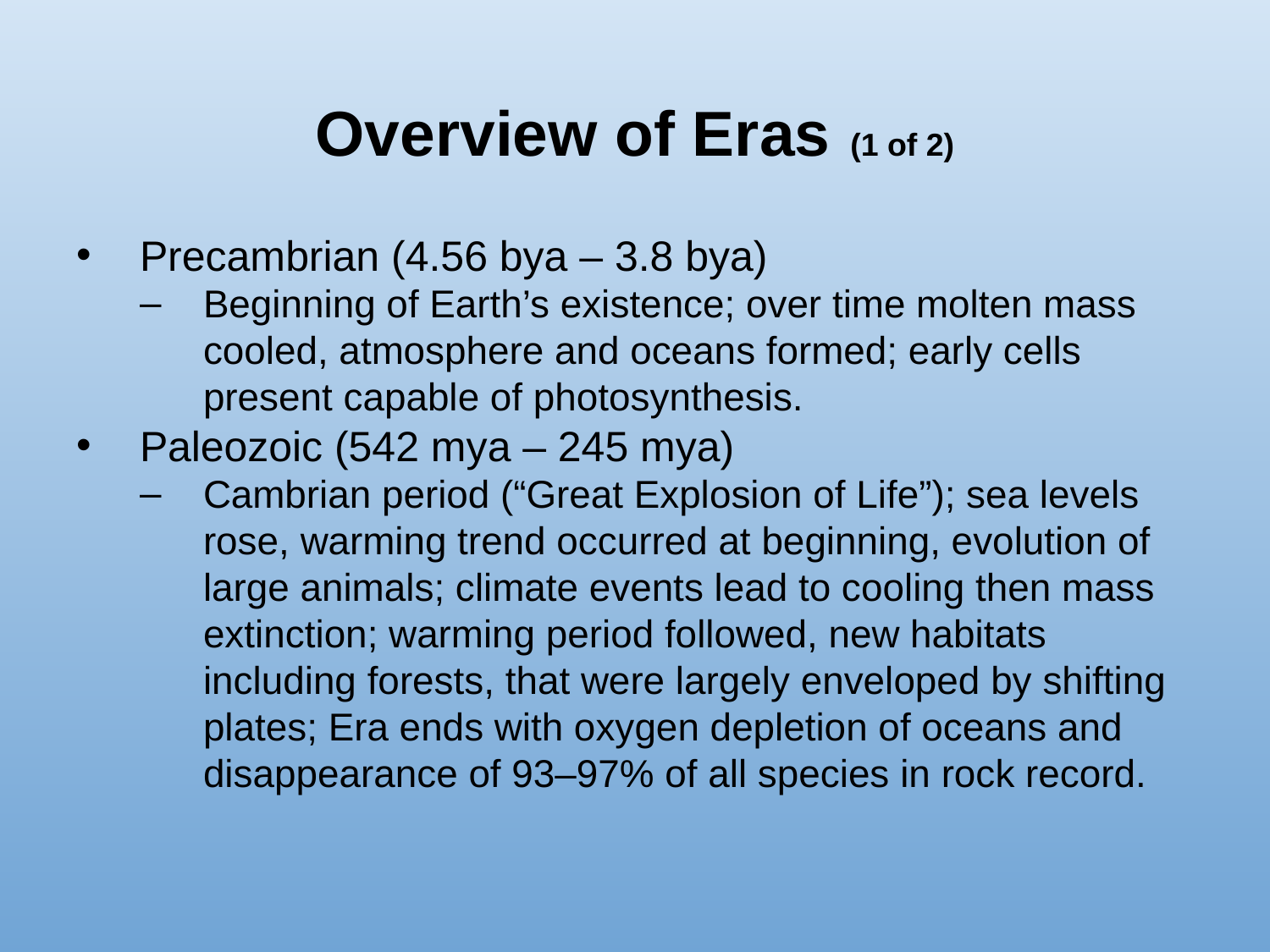

# Overview of Eras (1 of 2)
Precambrian (4.56 bya – 3.8 bya)
Beginning of Earth’s existence; over time molten mass cooled, atmosphere and oceans formed; early cells present capable of photosynthesis.
Paleozoic (542 mya – 245 mya)
Cambrian period (“Great Explosion of Life”); sea levels rose, warming trend occurred at beginning, evolution of large animals; climate events lead to cooling then mass extinction; warming period followed, new habitats including forests, that were largely enveloped by shifting plates; Era ends with oxygen depletion of oceans and disappearance of 93–97% of all species in rock record.